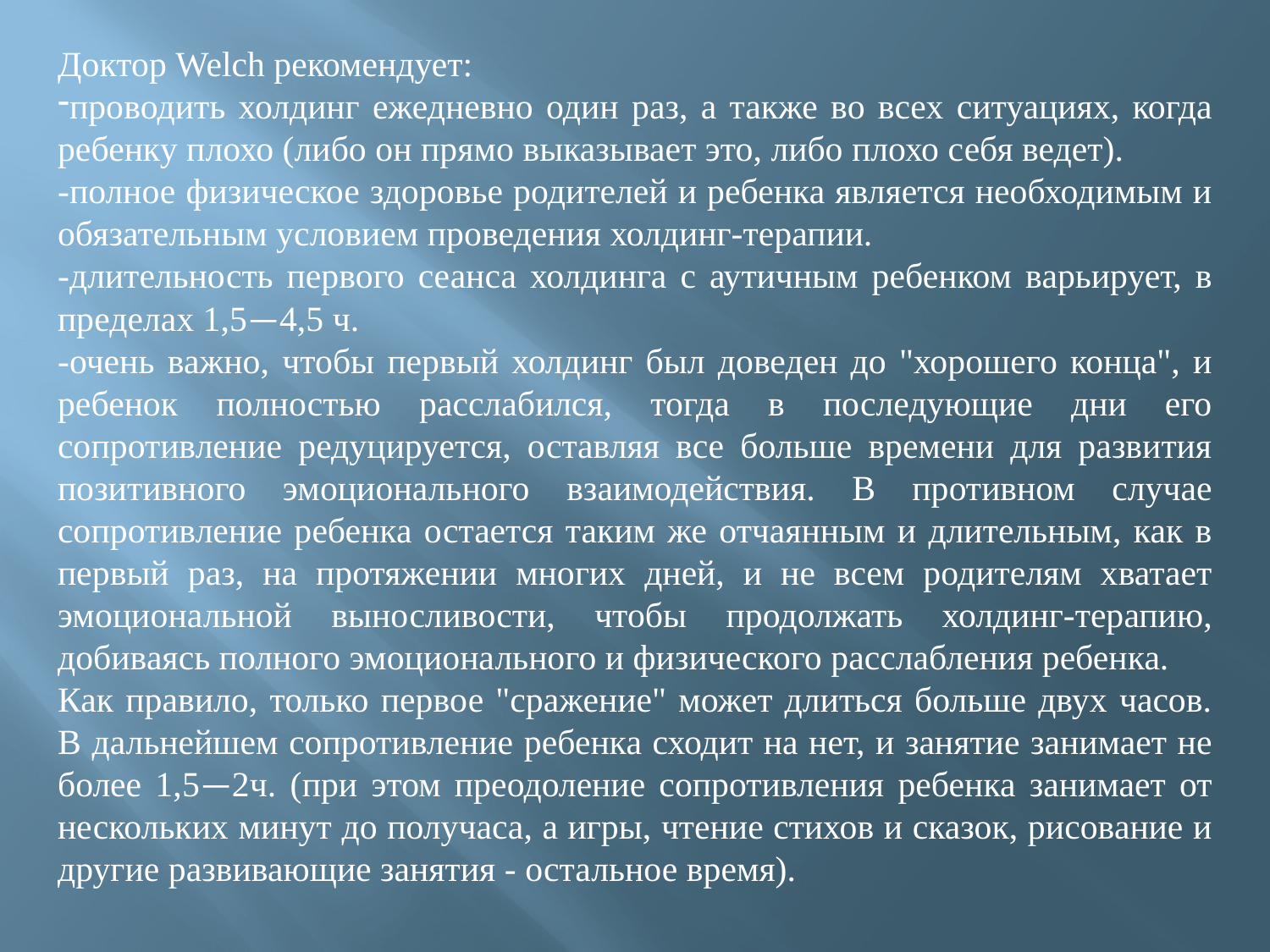

Доктор Welch рекомендует:
проводить холдинг ежедневно один раз, а также во всех ситуациях, когда ребенку плохо (либо он прямо выказывает это, либо плохо себя ведет).
-полное физическое здоровье родителей и ребенка является необходимым и обязательным условием проведения холдинг-терапии.
-длительность первого сеанса холдинга с аутичным ребенком варьирует, в пределах 1,5—4,5 ч.
-очень важно, чтобы первый холдинг был доведен до "хорошего конца", и ребенок полностью расслабился, тогда в последующие дни его сопротивление редуцируется, оставляя все больше времени для развития позитивного эмоционального взаимодействия. В противном случае сопротивление ребенка остается таким же отчаянным и длительным, как в первый раз, на протяжении многих дней, и не всем родителям хватает эмоциональной выносливости, чтобы продолжать холдинг-терапию, добиваясь полного эмоционального и физического расслабления ребенка.
Как правило, только первое "сражение" может длиться больше двух часов. В дальнейшем сопротивление ребенка сходит на нет, и занятие занимает не более 1,5—2ч. (при этом преодоление сопротивления ребенка занимает от нескольких минут до получаса, а игры, чтение стихов и сказок, рисование и другие развивающие занятия - остальное время).